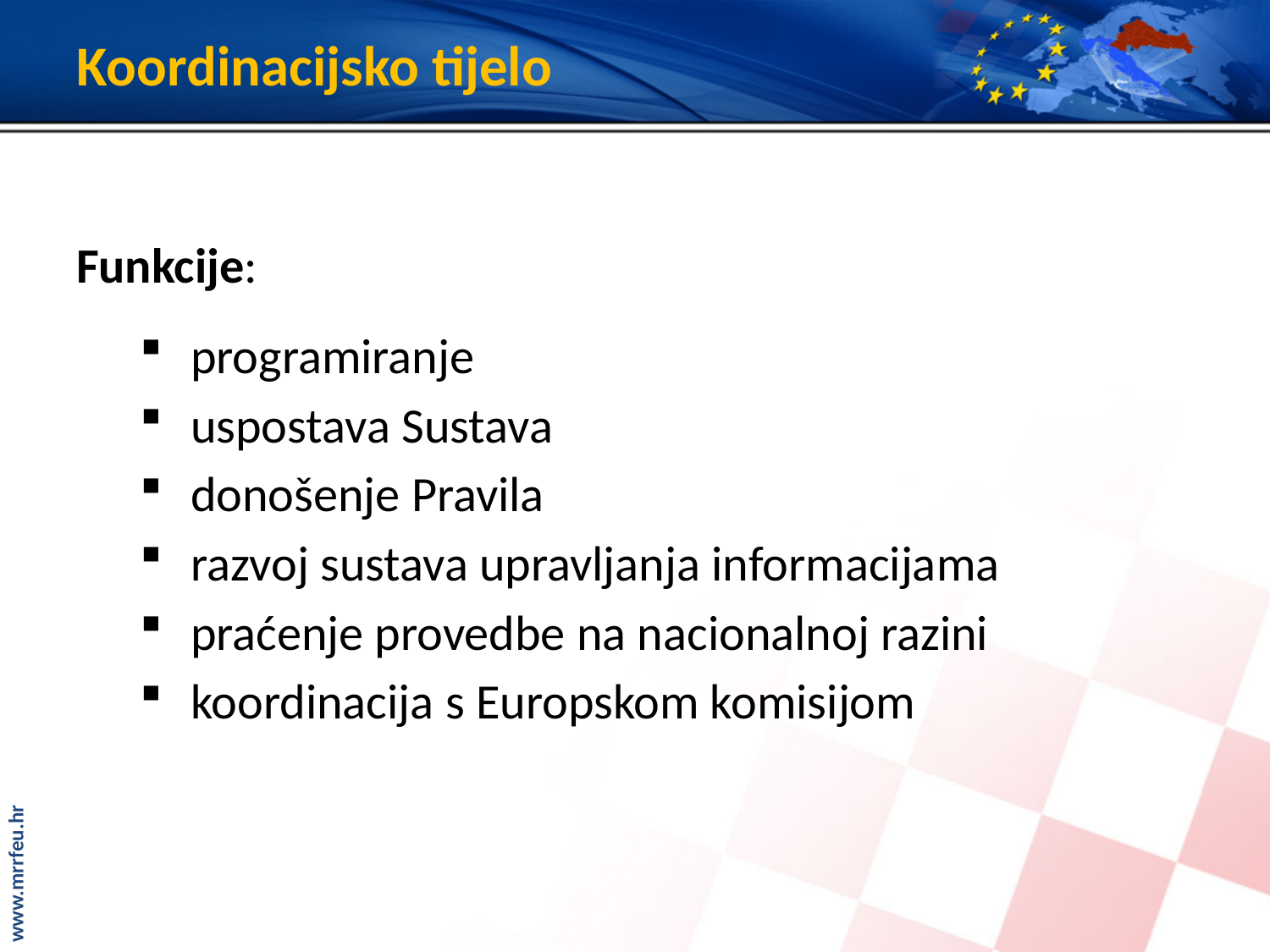

# Koordinacijsko tijelo

Funkcije:
 programiranje
 uspostava Sustava
 donošenje Pravila
 razvoj sustava upravljanja informacijama
 praćenje provedbe na nacionalnoj razini
 koordinacija s Europskom komisijom